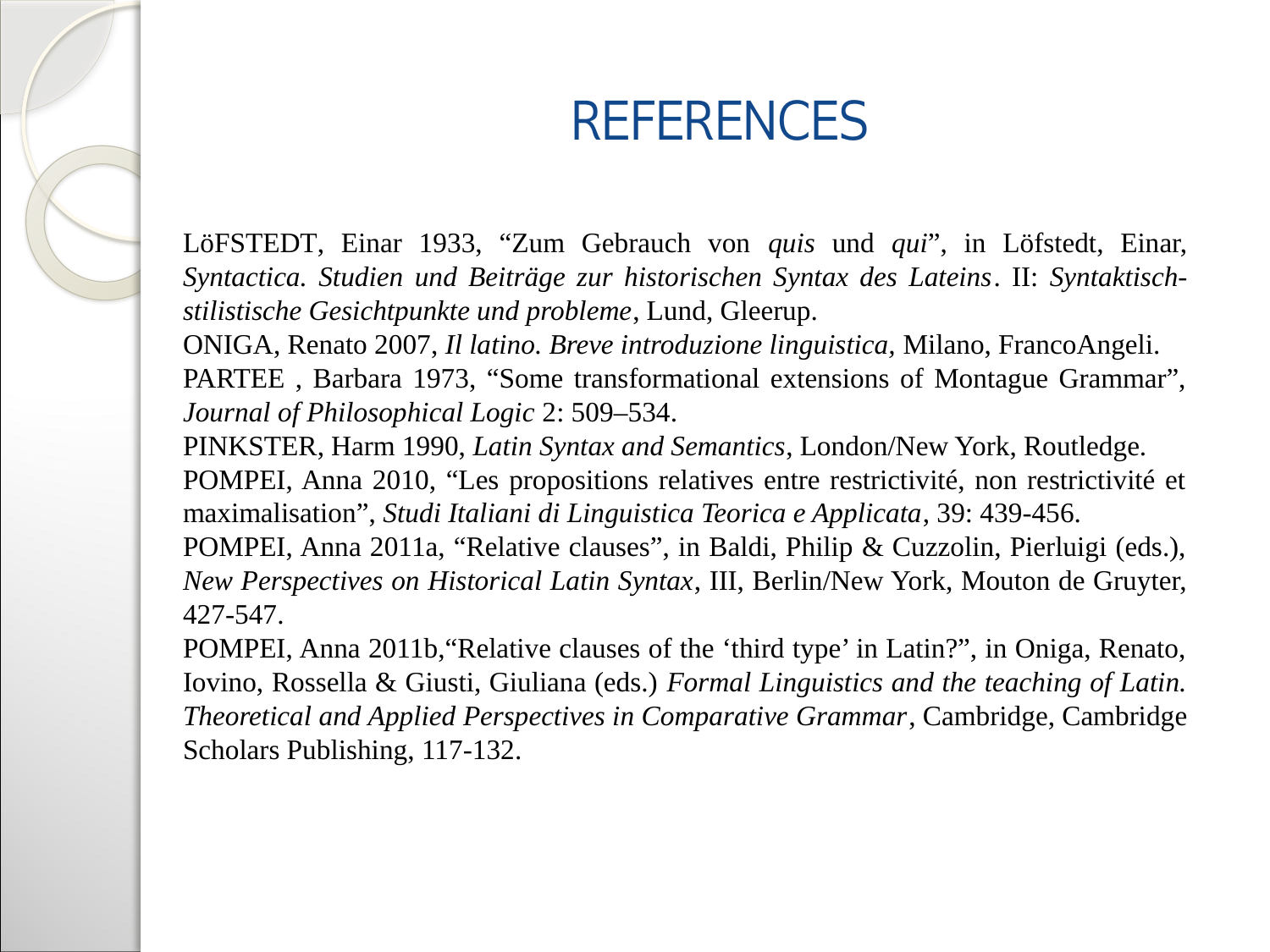

# References
Löfstedt, Einar 1933, “Zum Gebrauch von quis und qui”, in Löfstedt, Einar, Syntactica. Studien und Beiträge zur historischen Syntax des Lateins. II: Syntaktisch-stilistische Gesichtpunkte und probleme, Lund, Gleerup.
Oniga, Renato 2007, Il latino. Breve introduzione linguistica, Milano, FrancoAngeli.
Partee , Barbara 1973, “Some transformational extensions of Montague Grammar”, Journal of Philosophical Logic 2: 509–534.
Pinkster, Harm 1990, Latin Syntax and Semantics, London/New York, Routledge.
Pompei, Anna 2010, “Les propositions relatives entre restrictivité, non restrictivité et maximalisation”, Studi Italiani di Linguistica Teorica e Applicata, 39: 439-456.
Pompei, Anna 2011a, “Relative clauses”, in Baldi, Philip & Cuzzolin, Pierluigi (eds.), New Perspectives on Historical Latin Syntax, III, Berlin/New York, Mouton de Gruyter, 427-547.
Pompei, Anna 2011b,“Relative clauses of the ‘third type’ in Latin?”, in Oniga, Renato, Iovino, Rossella & Giusti, Giuliana (eds.) Formal Linguistics and the teaching of Latin. Theoretical and Applied Perspectives in Comparative Grammar, Cambridge, Cambridge Scholars Publishing, 117-132.